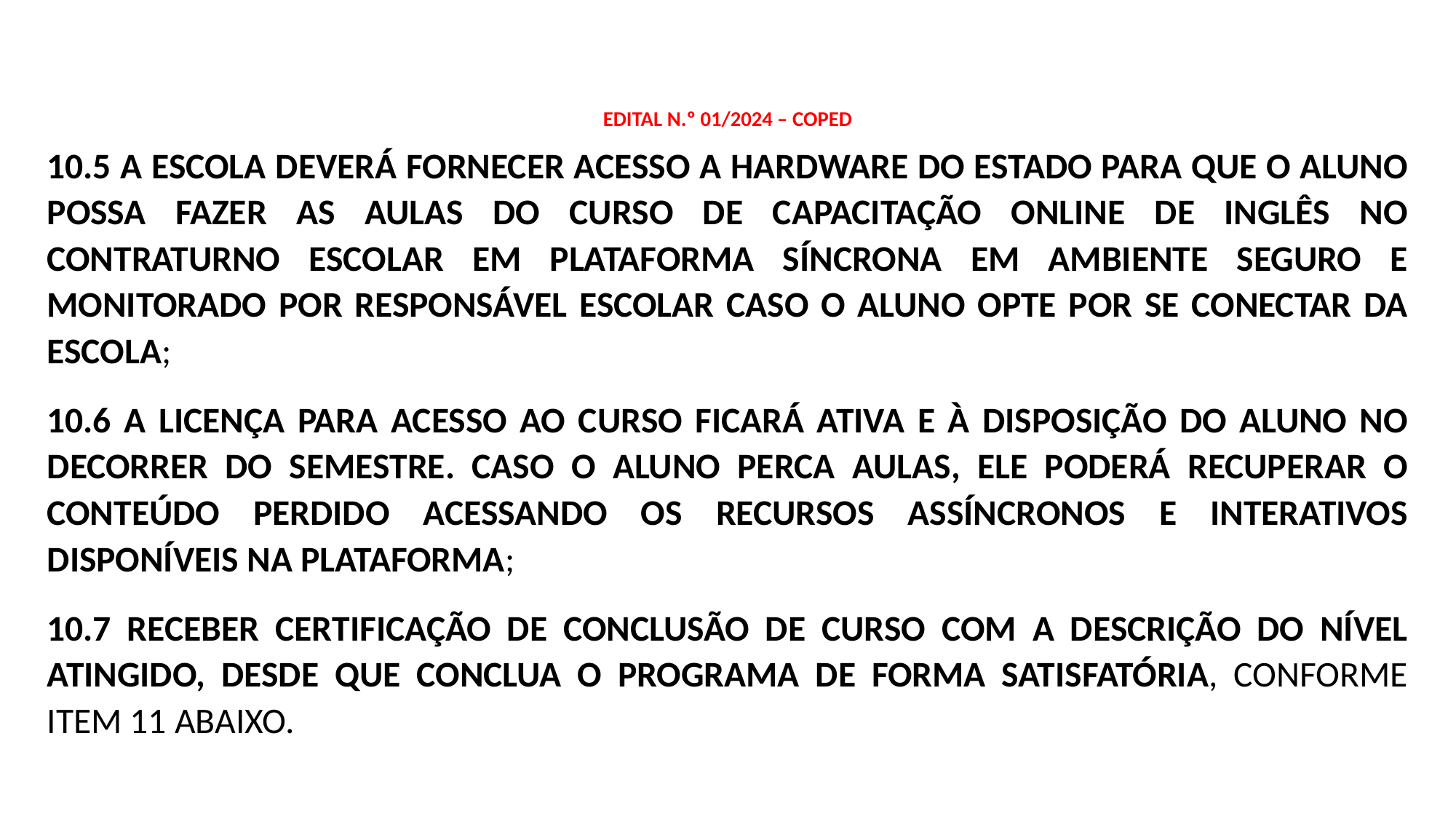

# EDITAL N.º 01/2024 – COPED
10.5 A ESCOLA DEVERÁ FORNECER ACESSO A HARDWARE DO ESTADO PARA QUE O ALUNO POSSA FAZER AS AULAS DO CURSO DE CAPACITAÇÃO ONLINE DE INGLÊS NO CONTRATURNO ESCOLAR EM PLATAFORMA SÍNCRONA EM AMBIENTE SEGURO E MONITORADO POR RESPONSÁVEL ESCOLAR CASO O ALUNO OPTE POR SE CONECTAR DA ESCOLA;
10.6 A LICENÇA PARA ACESSO AO CURSO FICARÁ ATIVA E À DISPOSIÇÃO DO ALUNO NO DECORRER DO SEMESTRE. CASO O ALUNO PERCA AULAS, ELE PODERÁ RECUPERAR O CONTEÚDO PERDIDO ACESSANDO OS RECURSOS ASSÍNCRONOS E INTERATIVOS DISPONÍVEIS NA PLATAFORMA;
10.7 RECEBER CERTIFICAÇÃO DE CONCLUSÃO DE CURSO COM A DESCRIÇÃO DO NÍVEL ATINGIDO, DESDE QUE CONCLUA O PROGRAMA DE FORMA SATISFATÓRIA, CONFORME ITEM 11 ABAIXO.